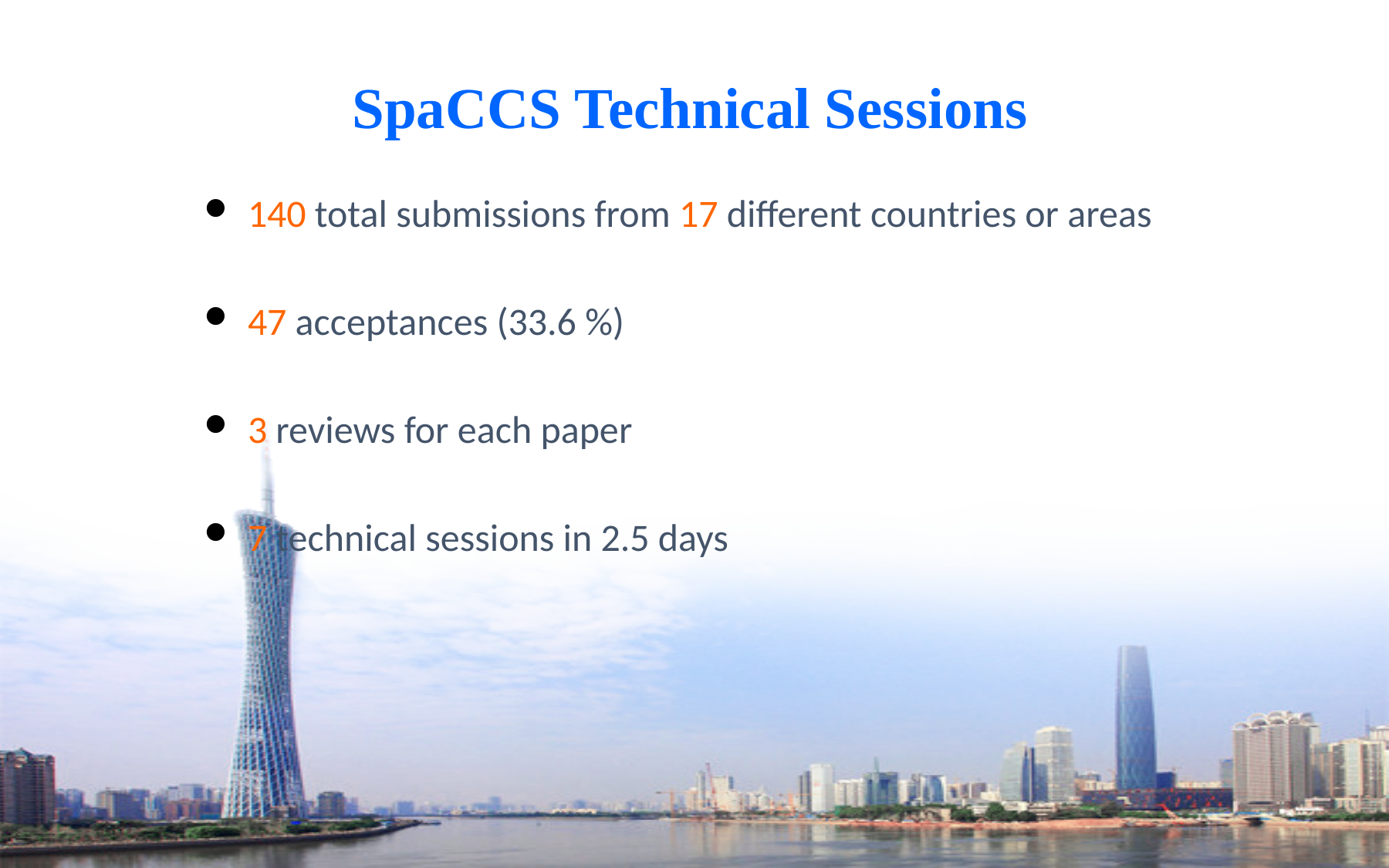

# SpaCCS Technical Sessions
140 total submissions from 17 different countries or areas

47 acceptances (33.6 %)

3 reviews for each paper

7 technical sessions in 2.5 days